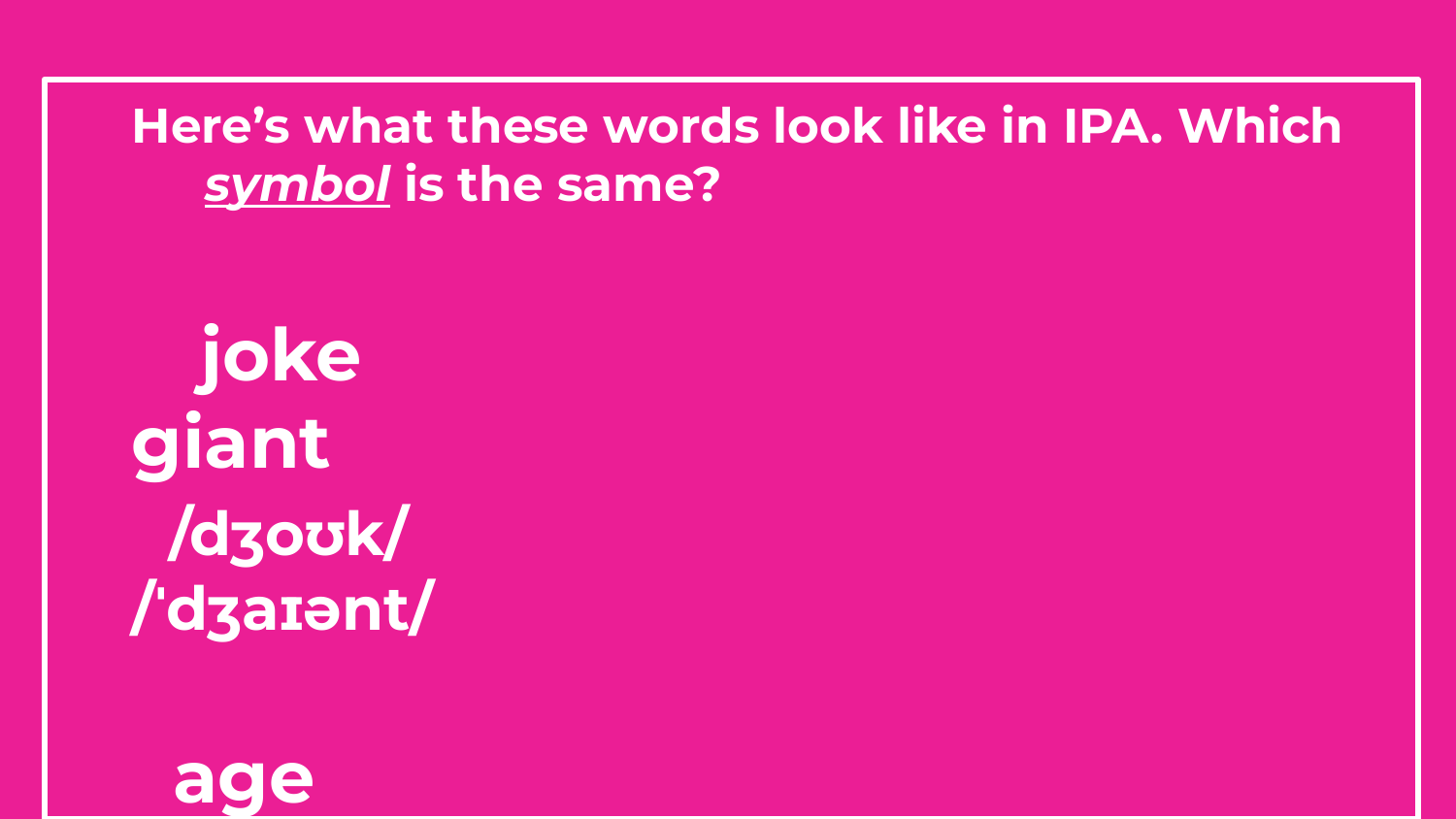

Here’s what these words look like in IPA. Which
	symbol is the same?
      joke							     giant
  /dʒoʊk/						       /ˈdʒaɪənt/
  age									 injure
/eɪdʒ/									/ˈɪndʒər/